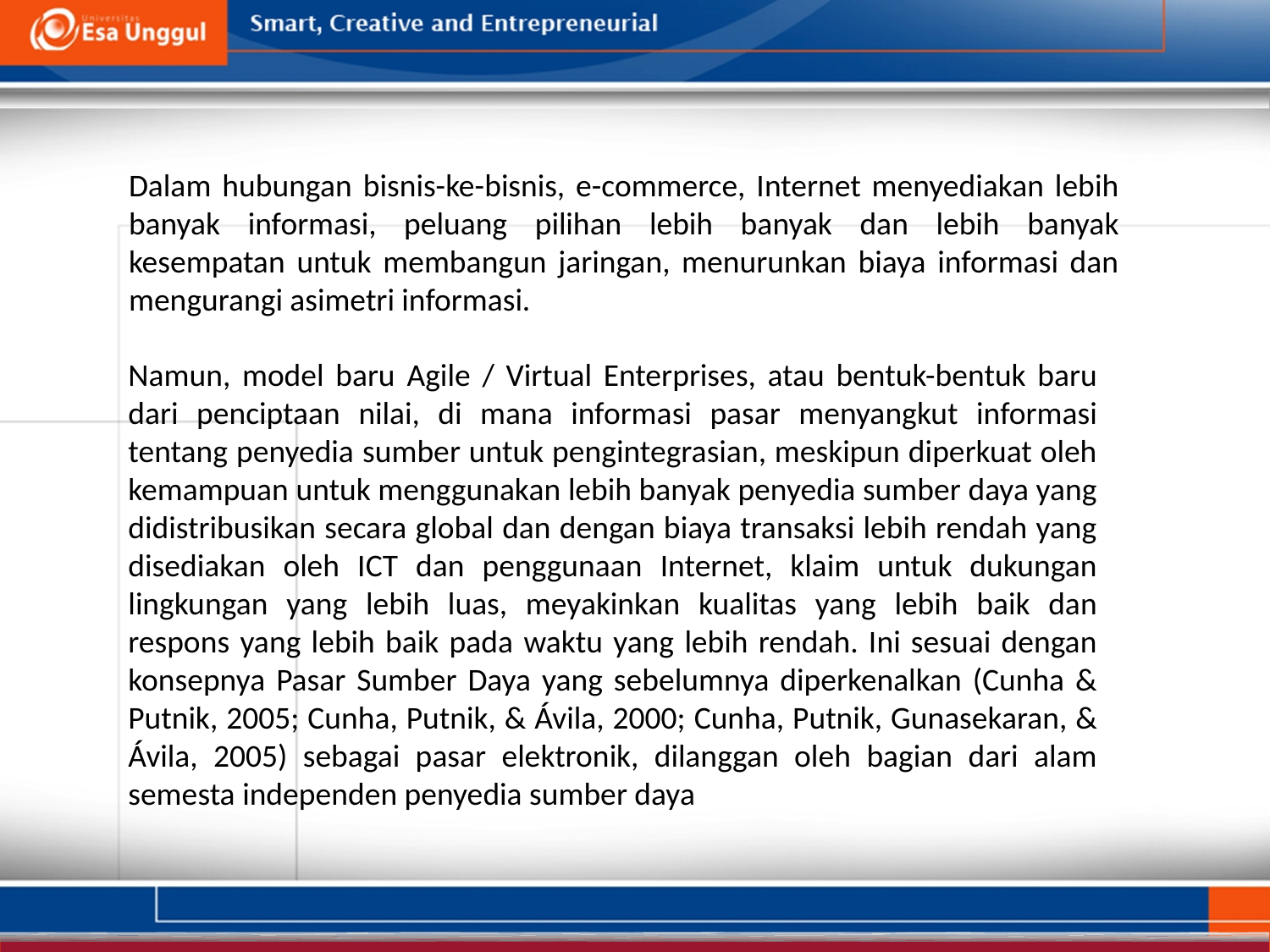

Dalam hubungan bisnis-ke-bisnis, e-commerce, Internet menyediakan lebih banyak informasi, peluang pilihan lebih banyak dan lebih banyak kesempatan untuk membangun jaringan, menurunkan biaya informasi dan mengurangi asimetri informasi.
Namun, model baru Agile / Virtual Enterprises, atau bentuk-bentuk baru dari penciptaan nilai, di mana informasi pasar menyangkut informasi tentang penyedia sumber untuk pengintegrasian, meskipun diperkuat oleh kemampuan untuk menggunakan lebih banyak penyedia sumber daya yang didistribusikan secara global dan dengan biaya transaksi lebih rendah yang disediakan oleh ICT dan penggunaan Internet, klaim untuk dukungan lingkungan yang lebih luas, meyakinkan kualitas yang lebih baik dan respons yang lebih baik pada waktu yang lebih rendah. Ini sesuai dengan konsepnya Pasar Sumber Daya yang sebelumnya diperkenalkan (Cunha & Putnik, 2005; Cunha, Putnik, & Ávila, 2000; Cunha, Putnik, Gunasekaran, & Ávila, 2005) sebagai pasar elektronik, dilanggan oleh bagian dari alam semesta independen penyedia sumber daya